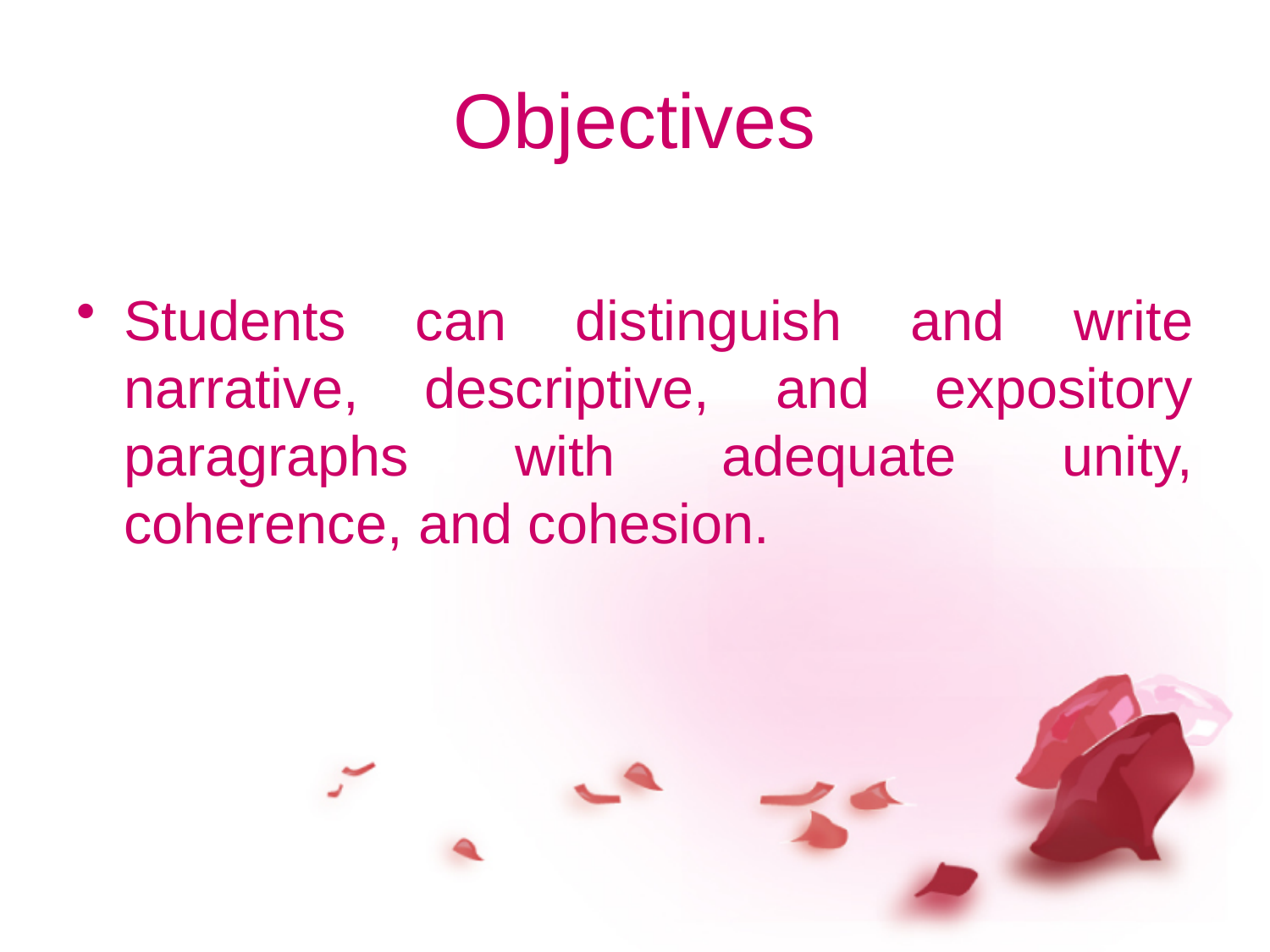

# Objectives
Students can distinguish and write narrative, descriptive, and expository paragraphs with adequate unity, coherence, and cohesion.